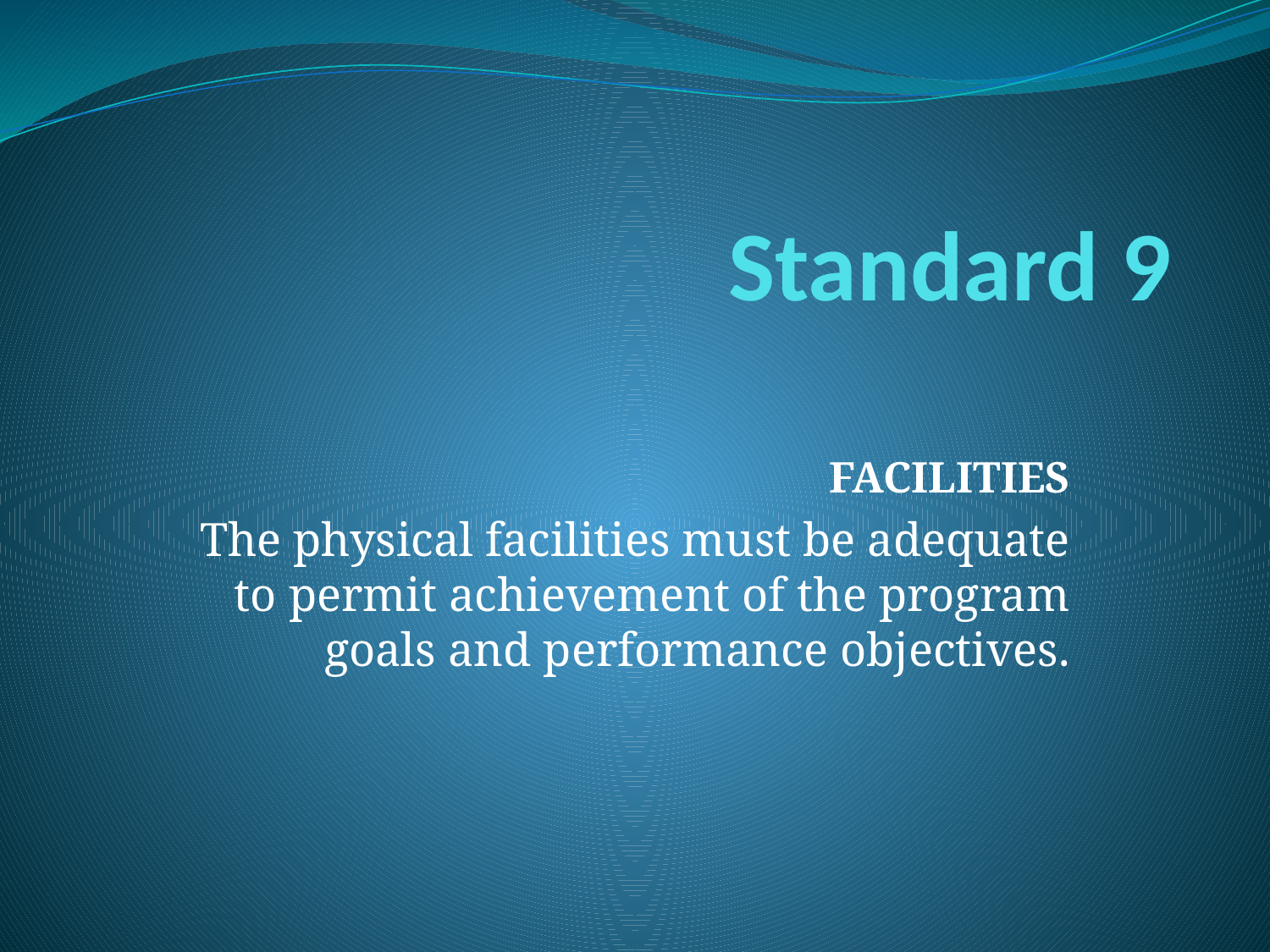

# Standard 9
FACILITIES
The physical facilities must be adequate to permit achievement of the program goals and performance objectives.